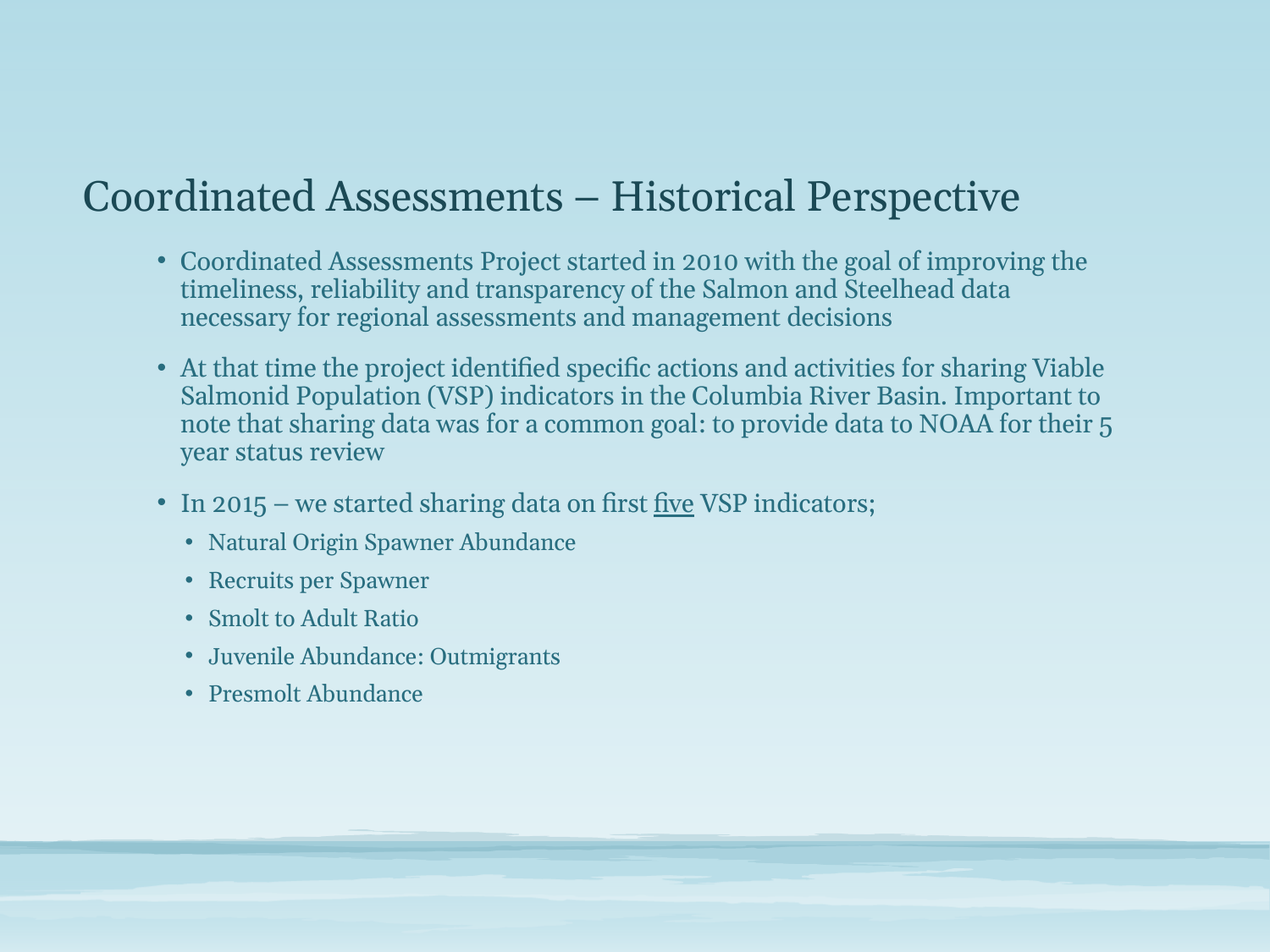

# Coordinated Assessments – Historical Perspective
Coordinated Assessments Project started in 2010 with the goal of improving the timeliness, reliability and transparency of the Salmon and Steelhead data necessary for regional assessments and management decisions
At that time the project identified specific actions and activities for sharing Viable Salmonid Population (VSP) indicators in the Columbia River Basin. Important to note that sharing data was for a common goal: to provide data to NOAA for their 5 year status review
In 2015 – we started sharing data on first five VSP indicators;
Natural Origin Spawner Abundance
Recruits per Spawner
Smolt to Adult Ratio
Juvenile Abundance: Outmigrants
Presmolt Abundance